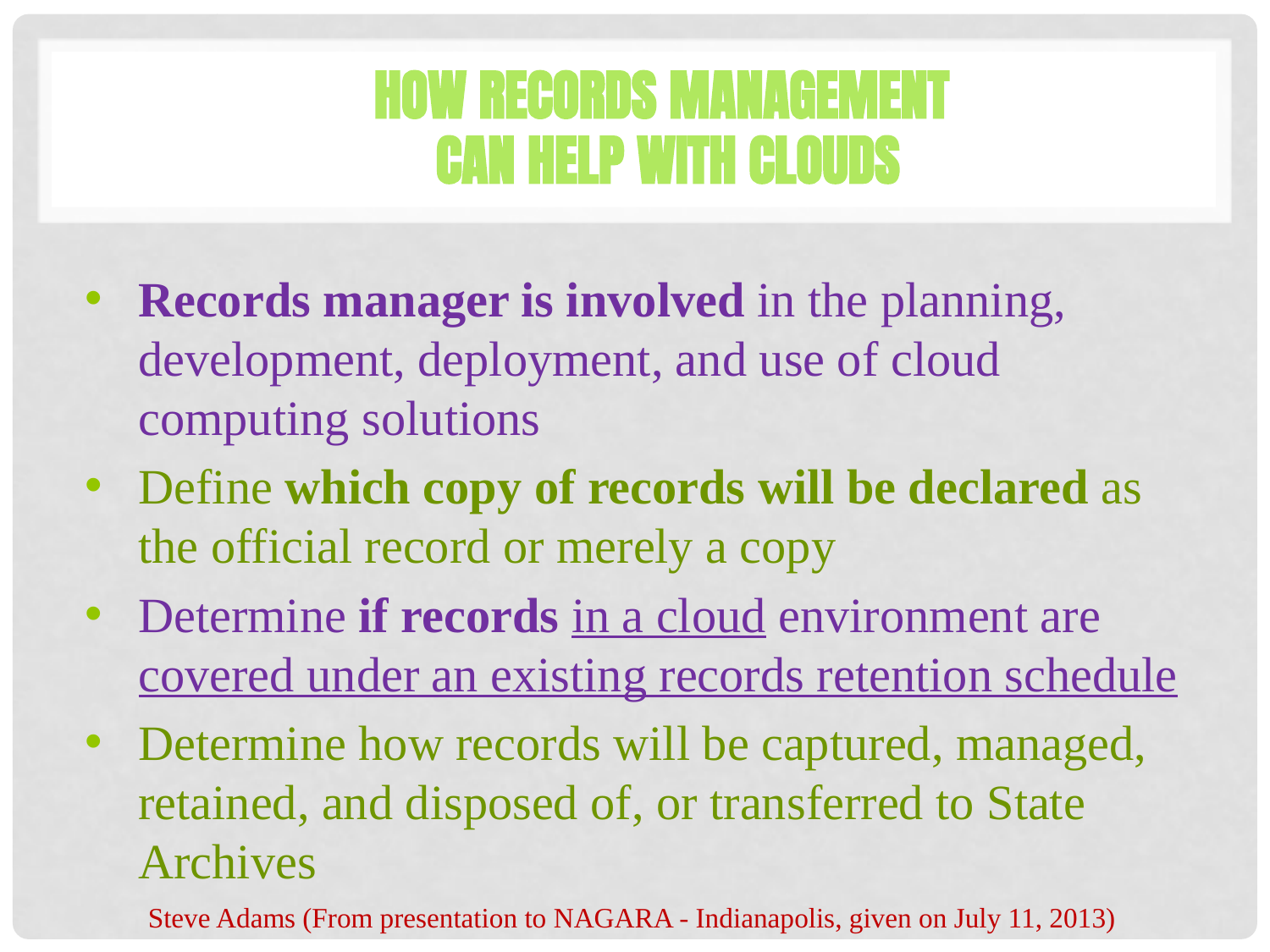

# How Records Management can help with clouds
Records manager is involved in the planning, development, deployment, and use of cloud computing solutions
Define which copy of records will be declared as the official record or merely a copy
Determine if records in a cloud environment are covered under an existing records retention schedule
Determine how records will be captured, managed, retained, and disposed of, or transferred to State Archives

Steve Adams (From presentation to NAGARA - Indianapolis, given on July 11, 2013)